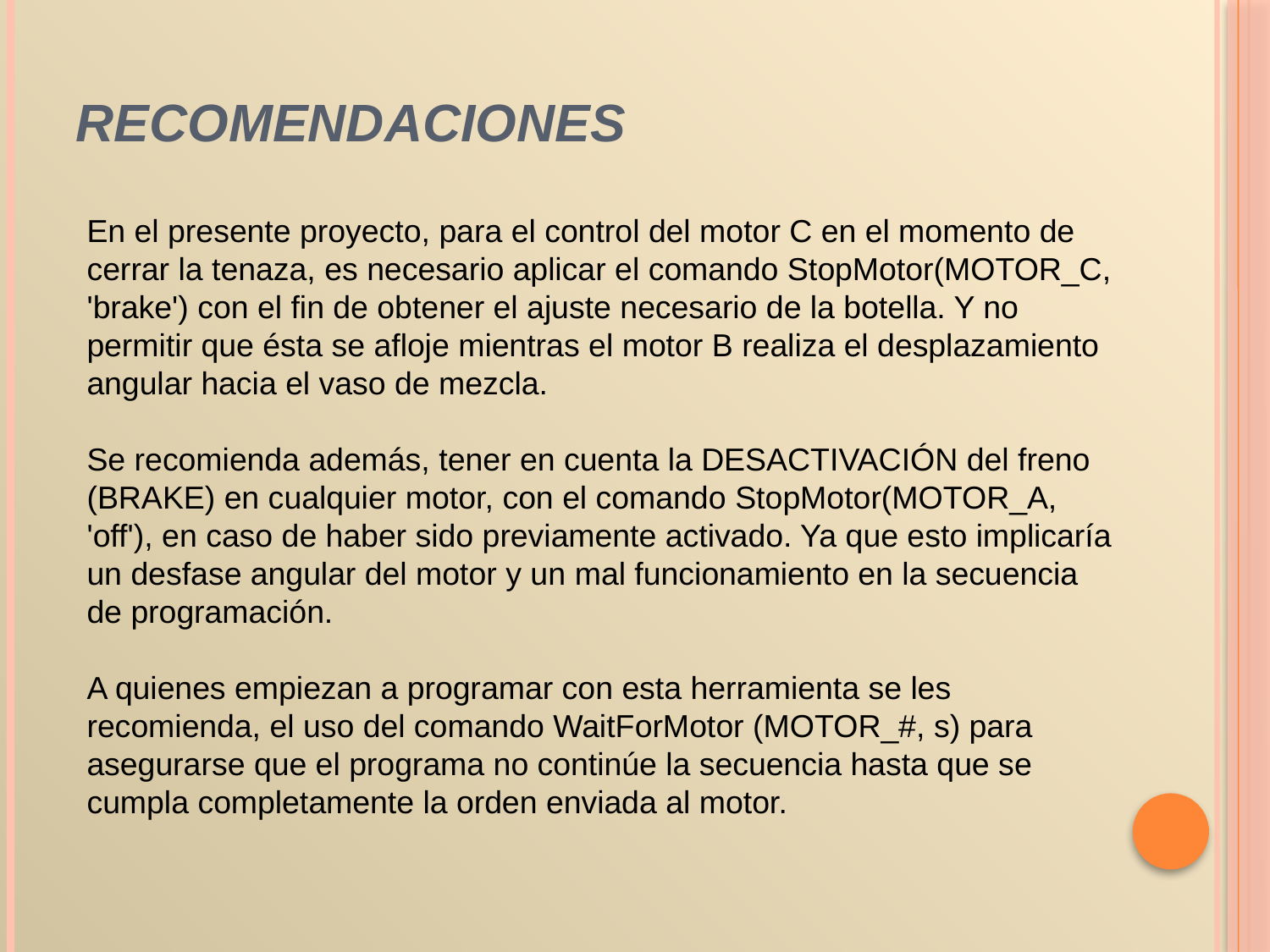

recomendaciones
En el presente proyecto, para el control del motor C en el momento de cerrar la tenaza, es necesario aplicar el comando StopMotor(MOTOR_C, 'brake') con el fin de obtener el ajuste necesario de la botella. Y no permitir que ésta se afloje mientras el motor B realiza el desplazamiento angular hacia el vaso de mezcla.

Se recomienda además, tener en cuenta la DESACTIVACIÓN del freno (BRAKE) en cualquier motor, con el comando StopMotor(MOTOR_A, 'off'), en caso de haber sido previamente activado. Ya que esto implicaría un desfase angular del motor y un mal funcionamiento en la secuencia de programación.

A quienes empiezan a programar con esta herramienta se les recomienda, el uso del comando WaitForMotor (MOTOR_#, s) para asegurarse que el programa no continúe la secuencia hasta que se cumpla completamente la orden enviada al motor.